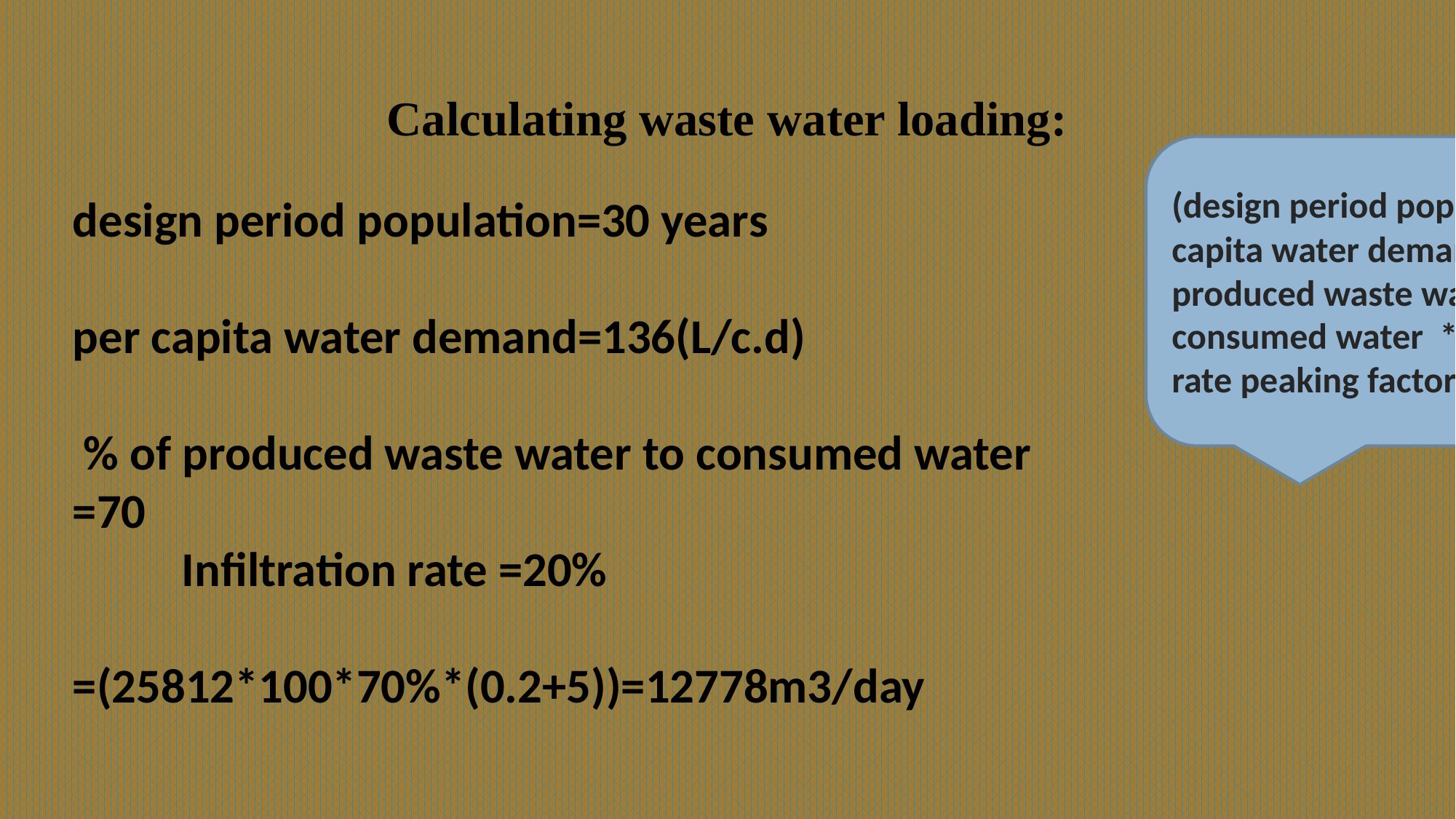

# Calculating waste water loading:
(design period population * Per capita water demand* % of produced waste water to consumed water  *( Infiltration rate peaking factor )
design period population=30 years

per capita water demand=136(L/c.d)

 % of produced waste water to consumed water =70
	Infiltration rate =20%

=(25812*100*70%*(0.2+5))=12778m3/day